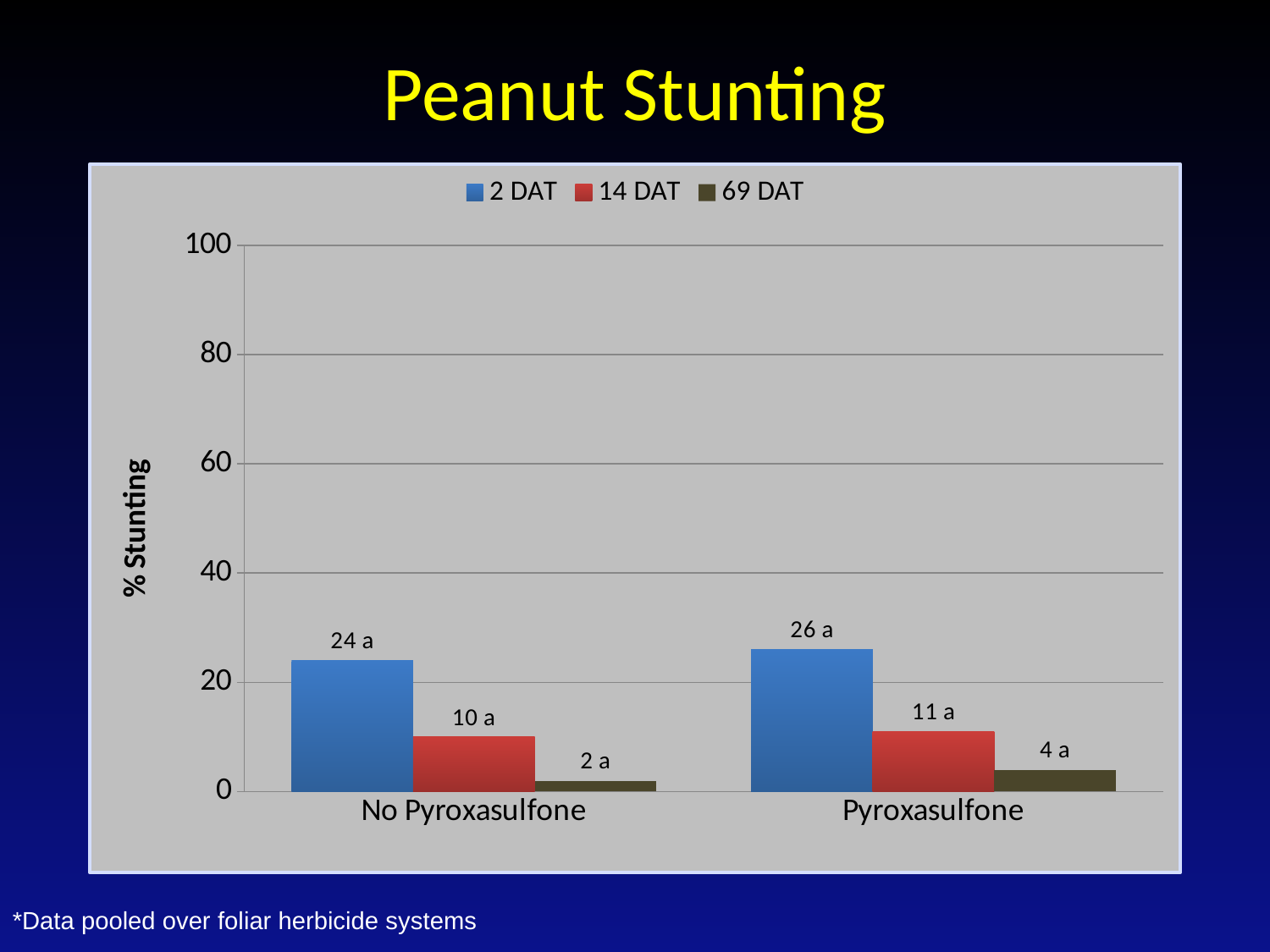

Peanut Stunting

### Chart

| Category |  |  |  |
|---|---|---|---|
| No Pyroxasulfone | 24.0 | 10.0 | 2.0 |
| Pyroxasulfone | 26.0 | 11.0 | 4.0 |
#

*Data pooled over foliar herbicide systems